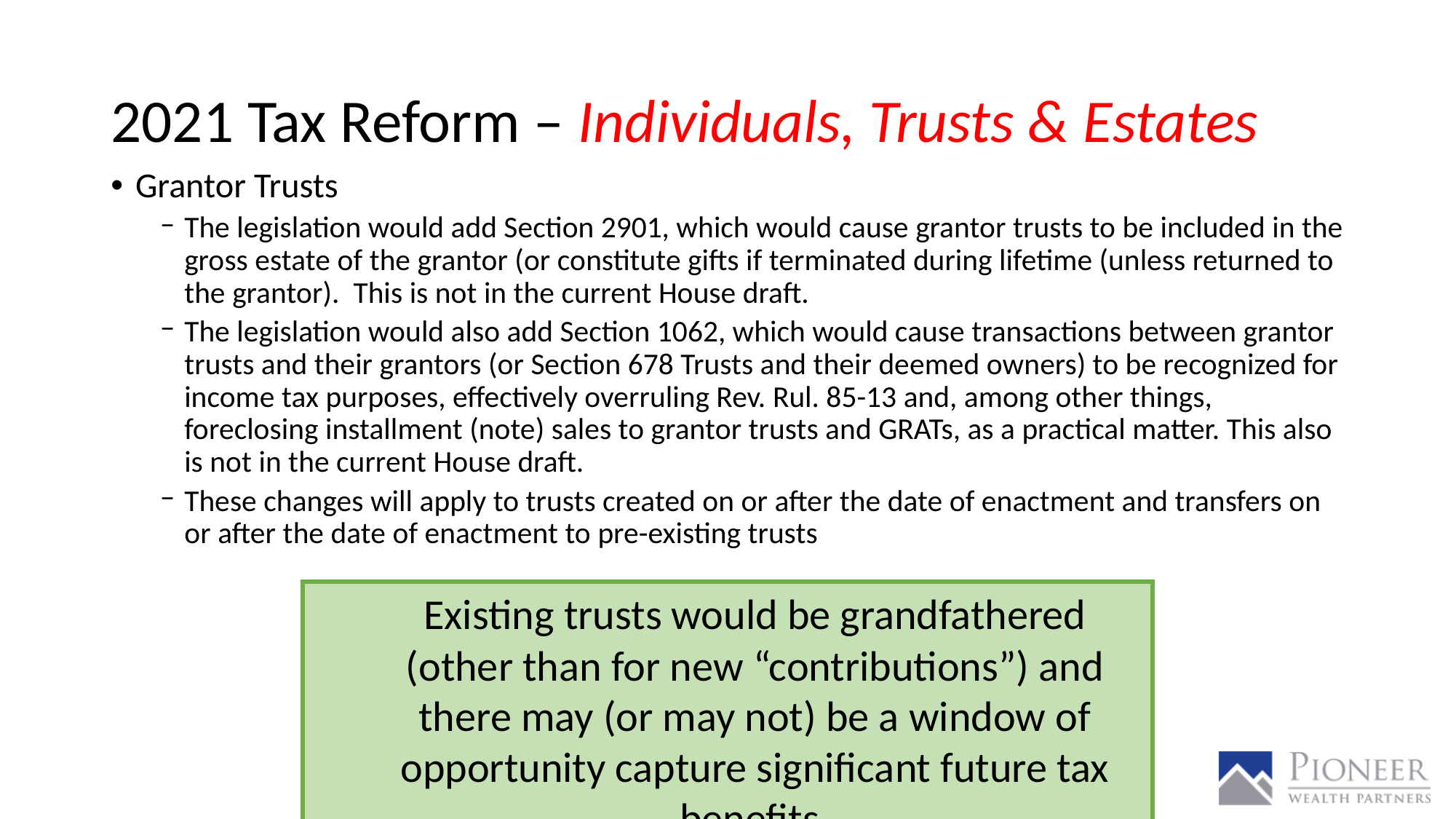

# 2021 Tax Reform – Individuals, Trusts & Estates
Grantor Trusts
The legislation would add Section 2901, which would cause grantor trusts to be included in the gross estate of the grantor (or constitute gifts if terminated during lifetime (unless returned to the grantor).  This is not in the current House draft.
The legislation would also add Section 1062, which would cause transactions between grantor trusts and their grantors (or Section 678 Trusts and their deemed owners) to be recognized for income tax purposes, effectively overruling Rev. Rul. 85-13 and, among other things, foreclosing installment (note) sales to grantor trusts and GRATs, as a practical matter. This also is not in the current House draft.
These changes will apply to trusts created on or after the date of enactment and transfers on or after the date of enactment to pre-existing trusts

Existing trusts would be grandfathered (other than for new “contributions”) and there may (or may not) be a window of opportunity capture significant future tax benefits.